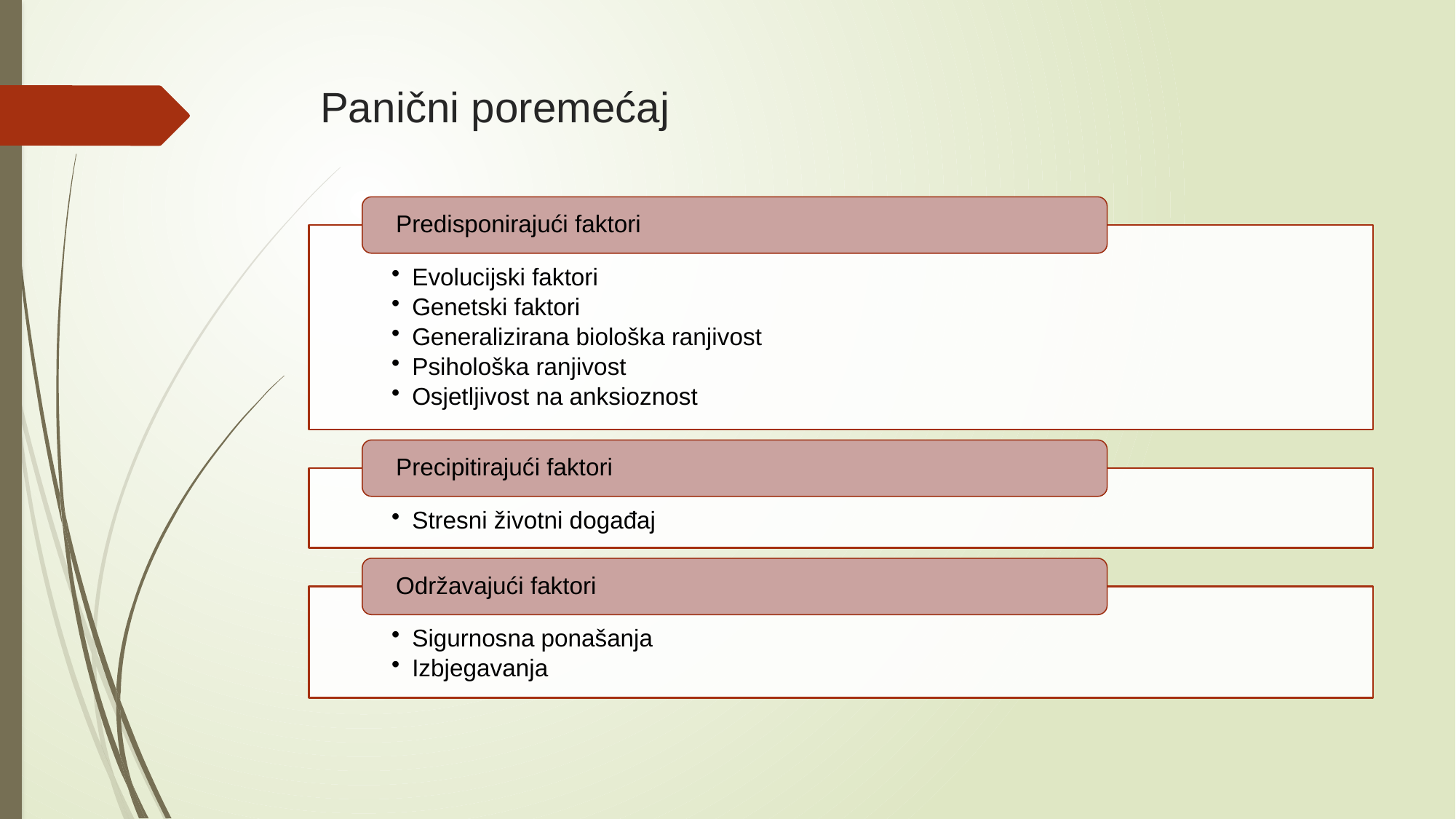

# Panični poremećaj
Evolucijski faktori
Genetski faktori
Generalizirana biološka ranjivost
Psihološka ranjivost
Osjetljivost na anksioznost
Predisponirajući faktori
Stresni životni događaj
Precipitirajući faktori
Sigurnosna ponašanja
Izbjegavanja
Održavajući faktori